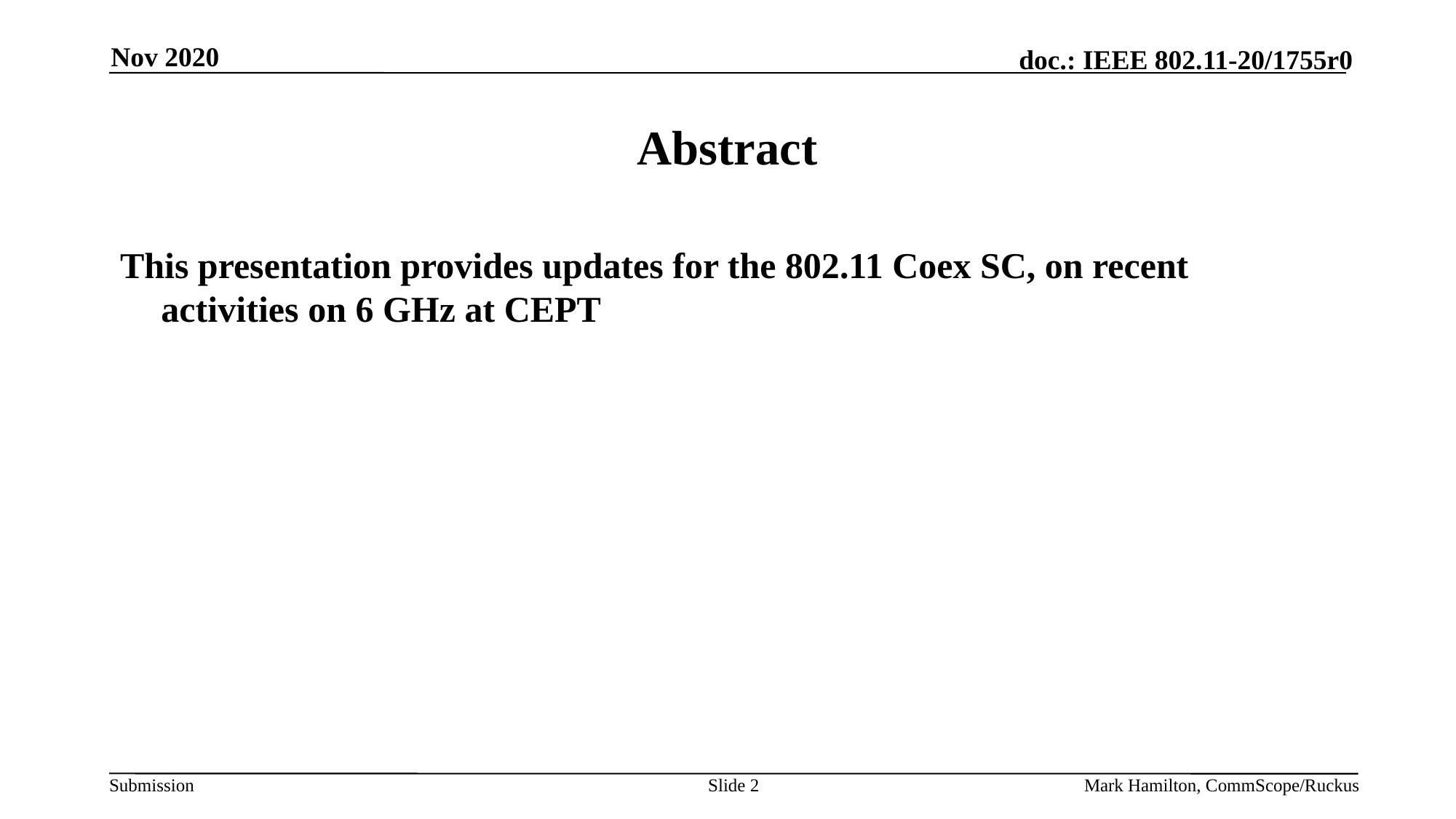

Nov 2020
# Abstract
This presentation provides updates for the 802.11 Coex SC, on recent activities on 6 GHz at CEPT

Slide 2
Mark Hamilton, CommScope/Ruckus